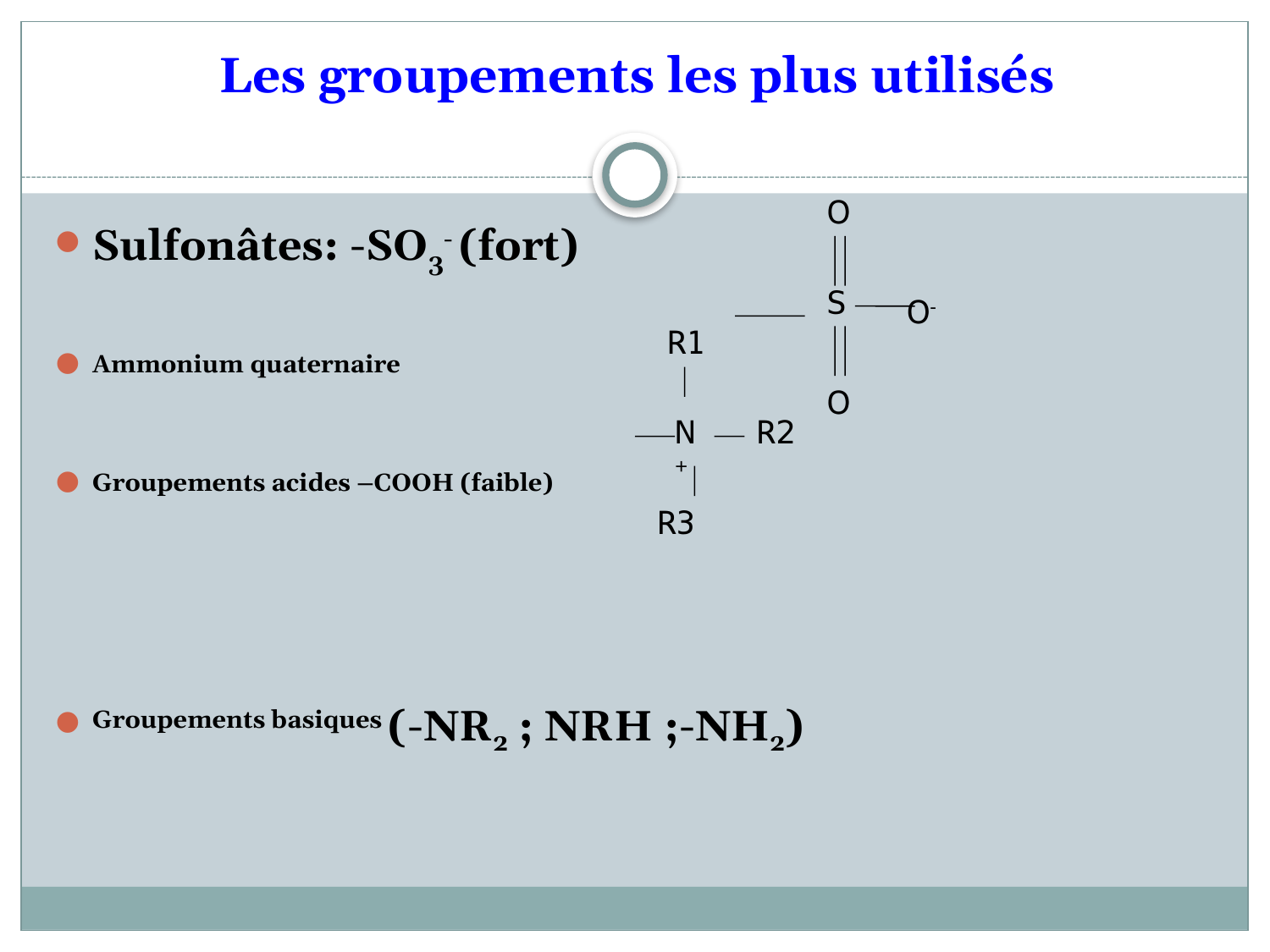

# Les groupements les plus utilisés
O
Sulfonâtes: -SO3- (fort)

Ammonium quaternaire

Groupements acides –COOH (faible)

Groupements basiques (-NR2 ; NRH ;-NH2)

S
O-

R1

O
N+
R2

R3